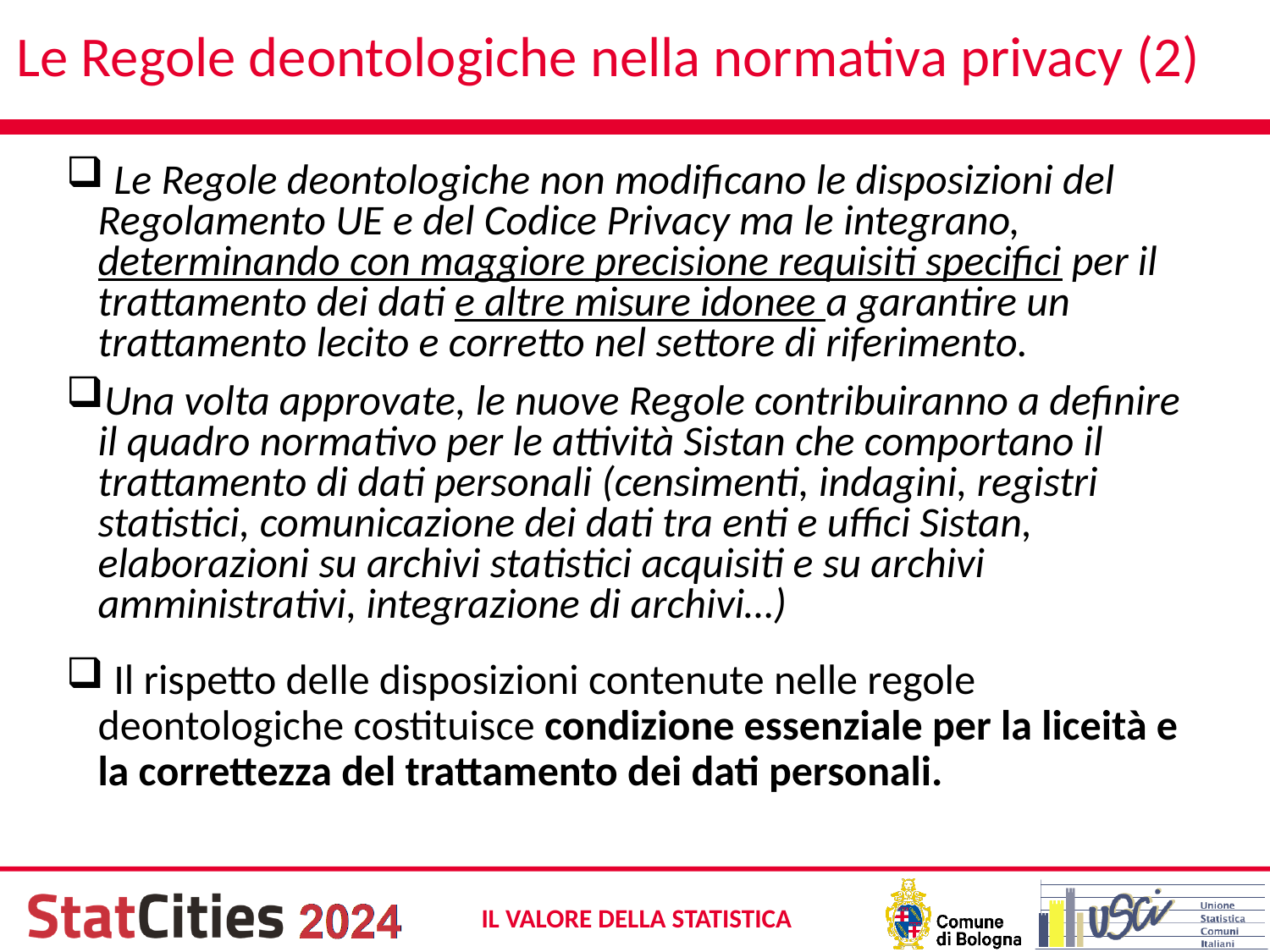

# Le Regole deontologiche nella normativa privacy (2)
 Le Regole deontologiche non modificano le disposizioni del Regolamento UE e del Codice Privacy ma le integrano, determinando con maggiore precisione requisiti specifici per il trattamento dei dati e altre misure idonee a garantire un trattamento lecito e corretto nel settore di riferimento.
Una volta approvate, le nuove Regole contribuiranno a definire il quadro normativo per le attività Sistan che comportano il trattamento di dati personali (censimenti, indagini, registri statistici, comunicazione dei dati tra enti e uffici Sistan, elaborazioni su archivi statistici acquisiti e su archivi amministrativi, integrazione di archivi…)
 Il rispetto delle disposizioni contenute nelle regole deontologiche costituisce condizione essenziale per la liceità e la correttezza del trattamento dei dati personali.